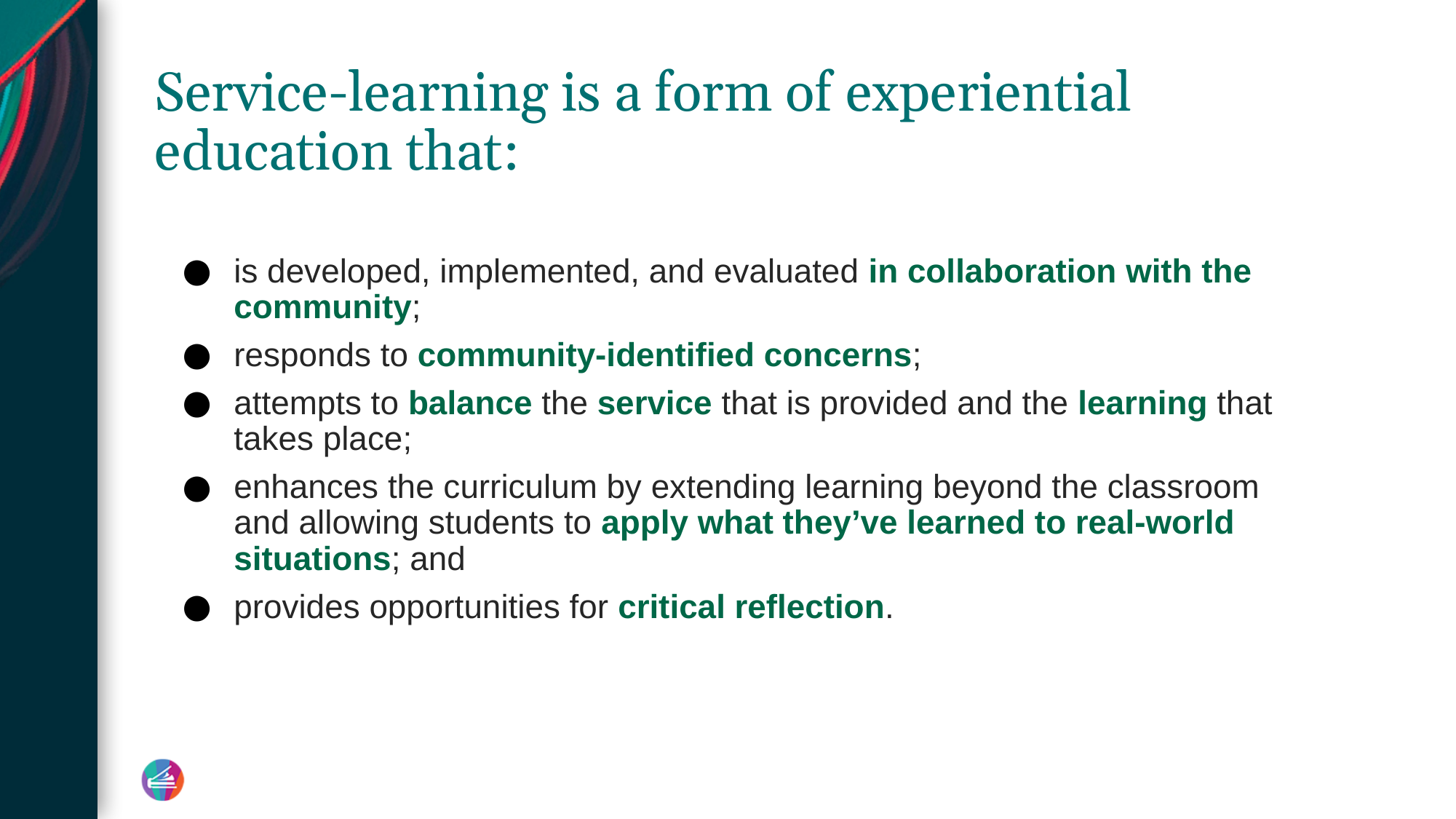

# Service-learning is a form of experiential education that:
is developed, implemented, and evaluated in collaboration with the community;
responds to community-identified concerns;
attempts to balance the service that is provided and the learning that takes place;
enhances the curriculum by extending learning beyond the classroom and allowing students to apply what they’ve learned to real-world situations; and
provides opportunities for critical reflection.